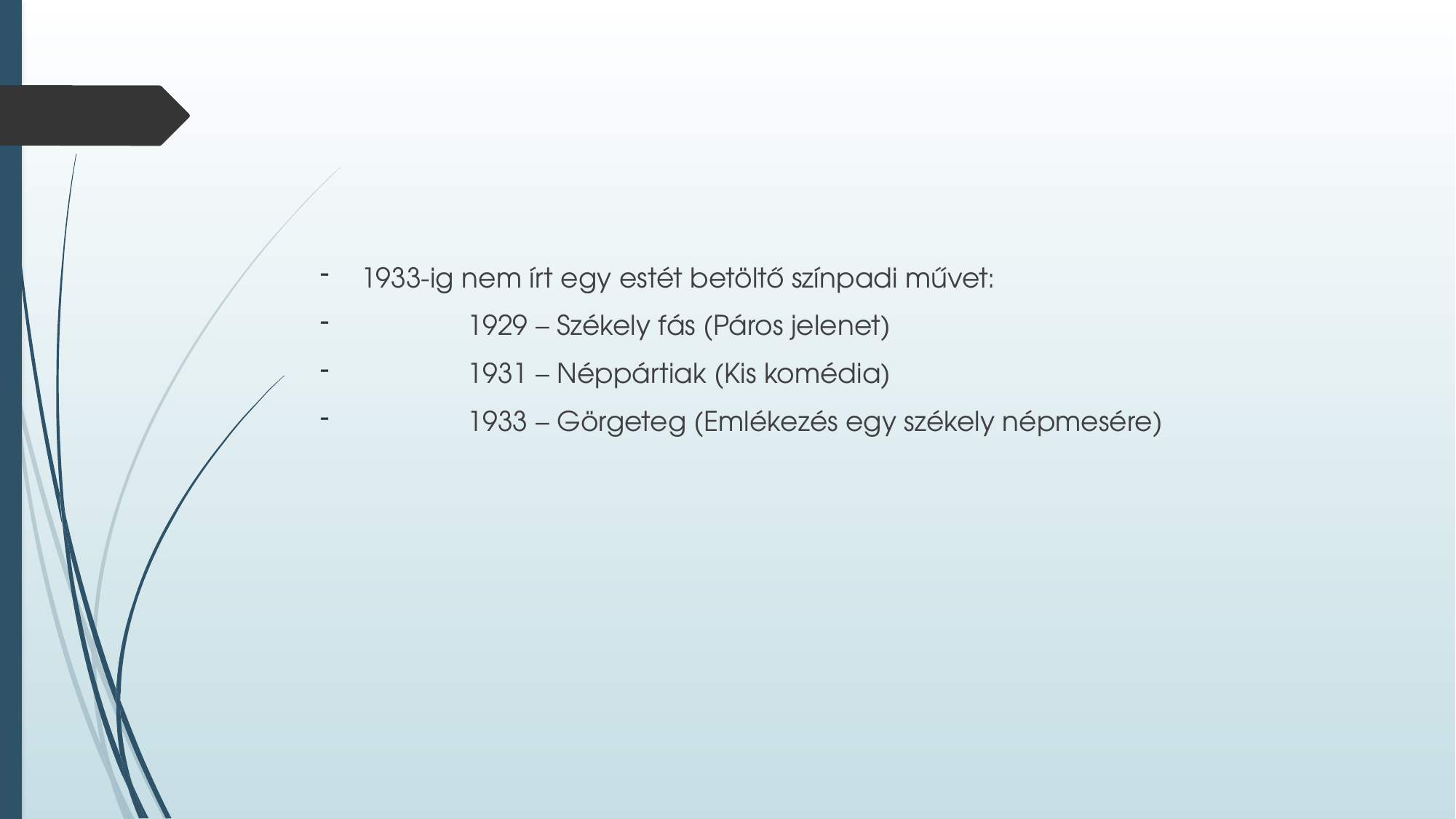

#
1933-ig nem írt egy estét betöltő színpadi művet:
              1929 – Székely fás (Páros jelenet)
              1931 – Néppártiak (Kis komédia)
              1933 – Görgeteg (Emlékezés egy székely népmesére)